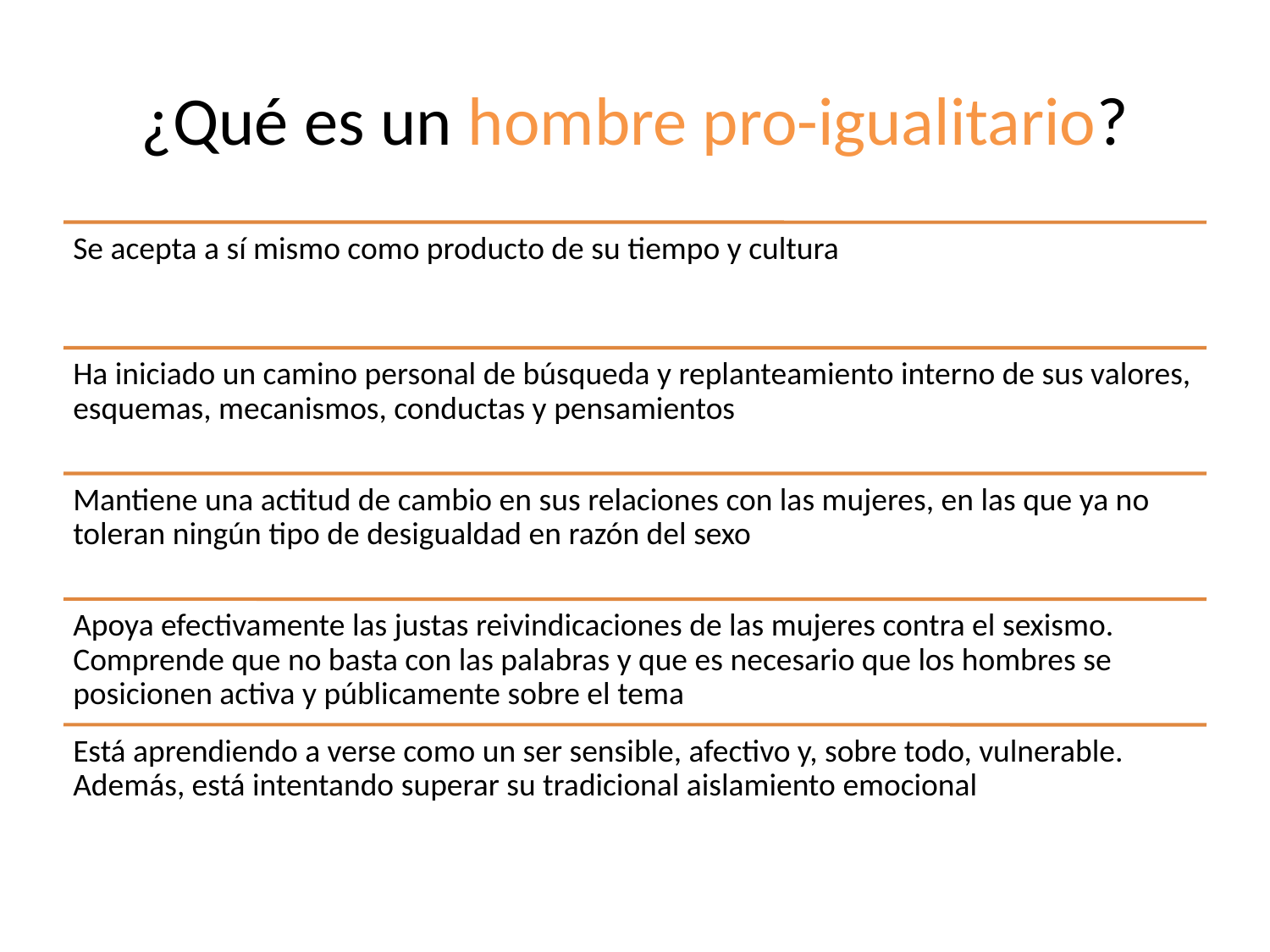

# ¿Qué es un hombre pro-igualitario?
Se acepta a sí mismo como producto de su tiempo y cultura
Ha iniciado un camino personal de búsqueda y replanteamiento interno de sus valores, esquemas, mecanismos, conductas y pensamientos
Mantiene una actitud de cambio en sus relaciones con las mujeres, en las que ya no toleran ningún tipo de desigualdad en razón del sexo
Apoya efectivamente las justas reivindicaciones de las mujeres contra el sexismo. Comprende que no basta con las palabras y que es necesario que los hombres se posicionen activa y públicamente sobre el tema
Está aprendiendo a verse como un ser sensible, afectivo y, sobre todo, vulnerable. Además, está intentando superar su tradicional aislamiento emocional